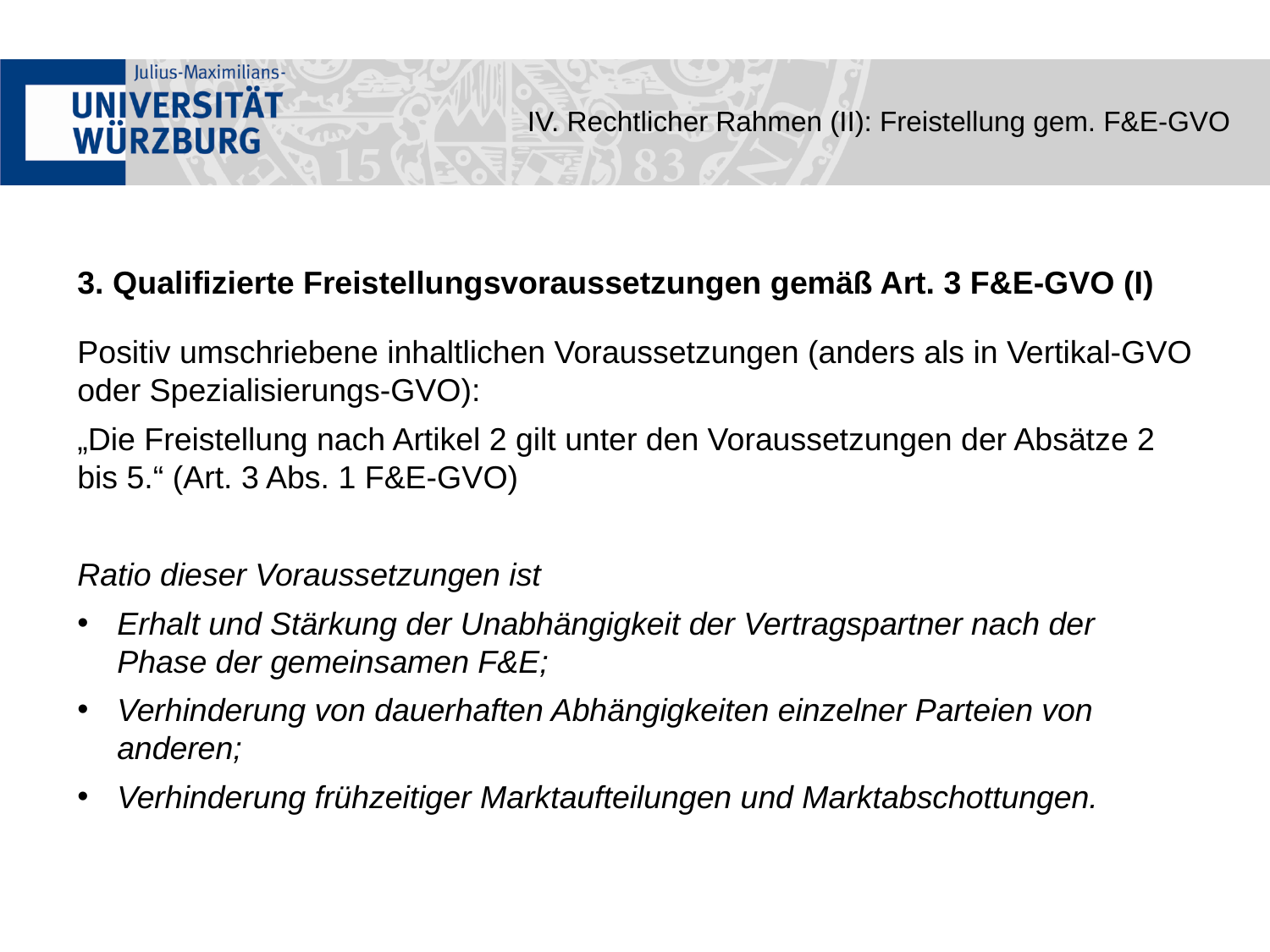

IV. Rechtlicher Rahmen (II): Freistellung gem. F&E-GVO
3. Qualifizierte Freistellungsvoraussetzungen gemäß Art. 3 F&E-GVO (I)
Positiv umschriebene inhaltlichen Voraussetzungen (anders als in Vertikal-GVO oder Spezialisierungs-GVO):
„Die Freistellung nach Artikel 2 gilt unter den Voraussetzungen der Absätze 2 bis 5.“ (Art. 3 Abs. 1 F&E-GVO)

Ratio dieser Voraussetzungen ist
Erhalt und Stärkung der Unabhängigkeit der Vertragspartner nach der Phase der gemeinsamen F&E;
Verhinderung von dauerhaften Abhängigkeiten einzelner Parteien von anderen;
Verhinderung frühzeitiger Marktaufteilungen und Marktabschottungen.